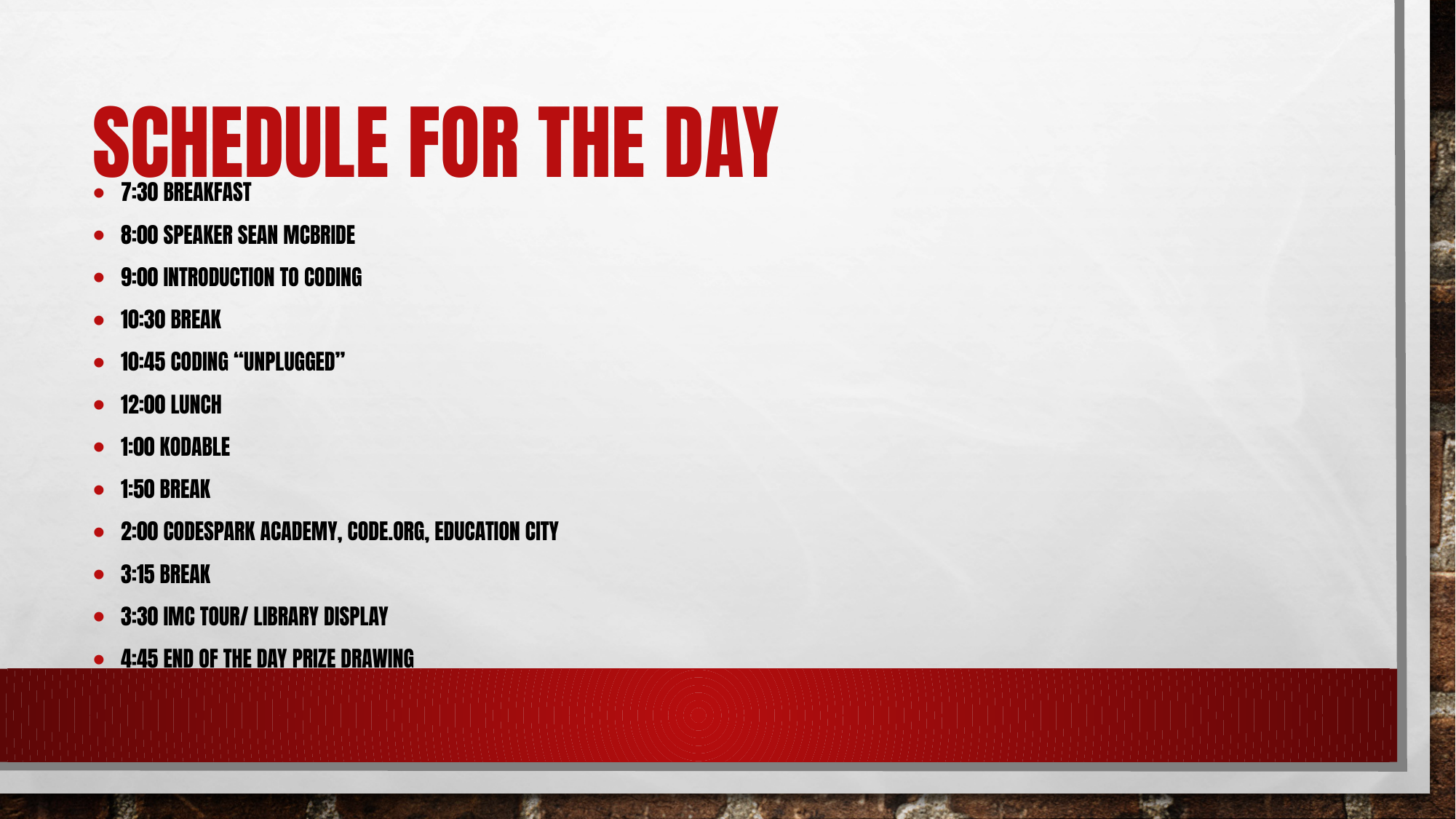

# Schedule for the day
7:30 Breakfast
8:00 Speaker Sean McBride
9:00 Introduction to Coding
10:30 Break
10:45 Coding “unplugged”
12:00 Lunch
1:00 Kodable
1:50 Break
2:00 Codespark academy, code.org, Education City
3:15 Break
3:30 IMC tour/ library display
4:45 End of the Day Prize Drawing